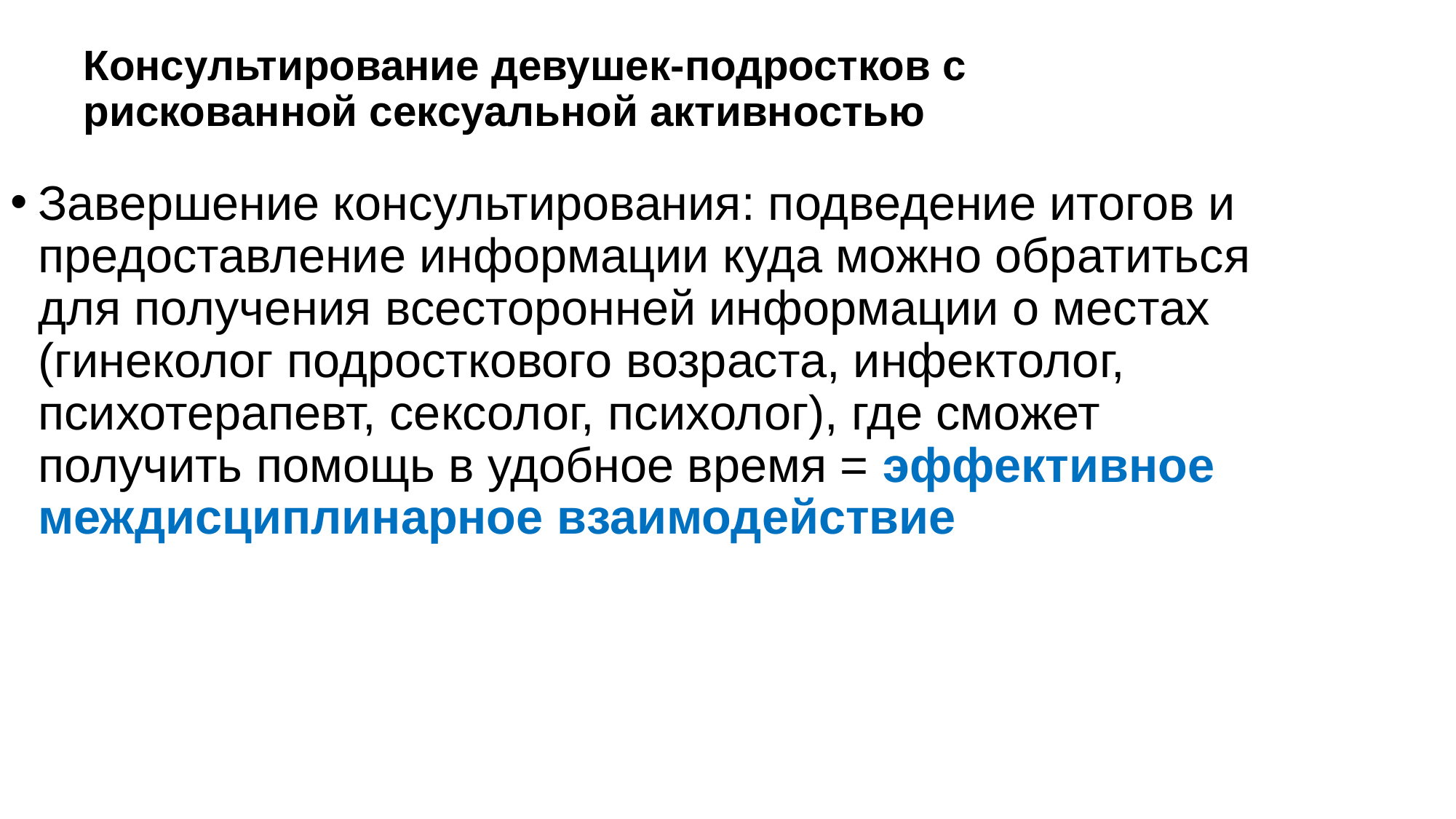

# Консультирование девушек-подростков с рискованной сексуальной активностью
Завершение консультирования: подведение итогов и предоставление информации куда можно обратиться для получения всесторонней информации о местах (гинеколог подросткового возраста, инфектолог,  психотерапевт, сексолог, психолог), где сможет получить помощь в удобное время = эффективное междисциплинарное взаимодействие